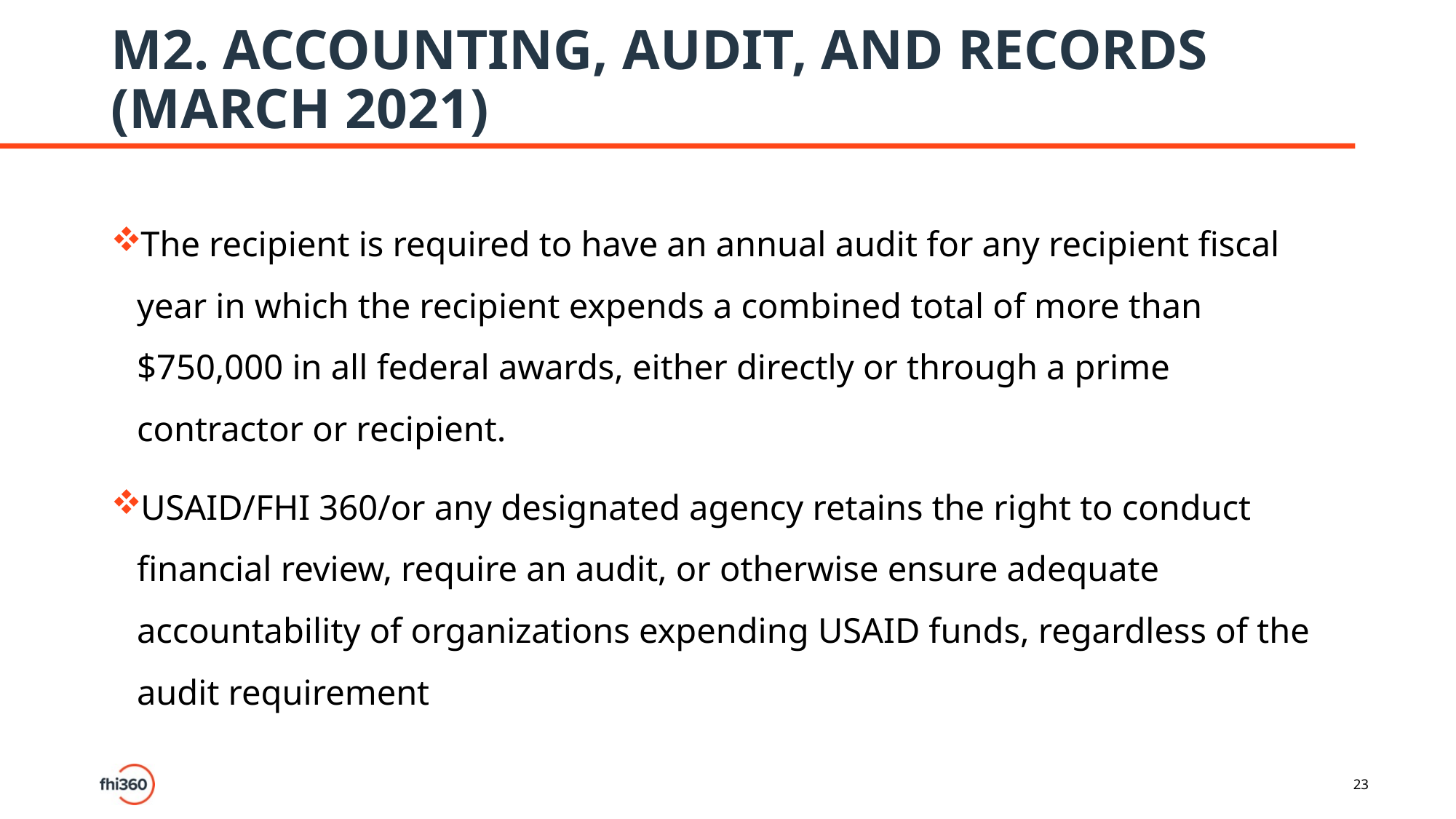

# M2. ACCOUNTING, AUDIT, AND RECORDS (MARCH 2021)
The recipient is required to have an annual audit for any recipient fiscal year in which the recipient expends a combined total of more than $750,000 in all federal awards, either directly or through a prime contractor or recipient.
USAID/FHI 360/or any designated agency retains the right to conduct financial review, require an audit, or otherwise ensure adequate accountability of organizations expending USAID funds, regardless of the audit requirement